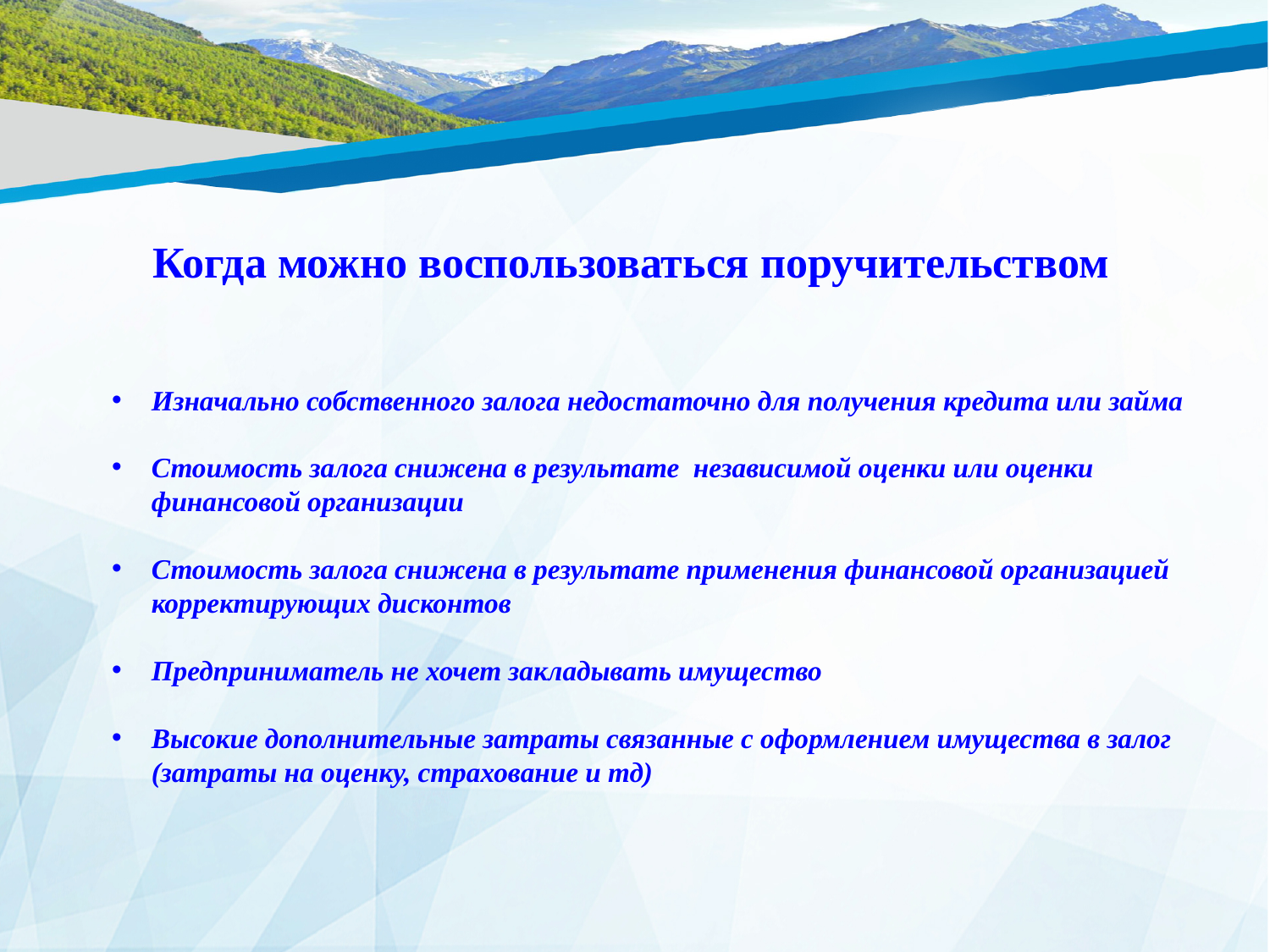

Когда можно воспользоваться поручительством

Изначально собственного залога недостаточно для получения кредита или займа

Стоимость залога снижена в результате  независимой оценки или оценки финансовой организации

Стоимость залога снижена в результате применения финансовой организацией корректирующих дисконтов

Предприниматель не хочет закладывать имущество

Высокие дополнительные затраты связанные с оформлением имущества в залог  (затраты на оценку, страхование и тд)